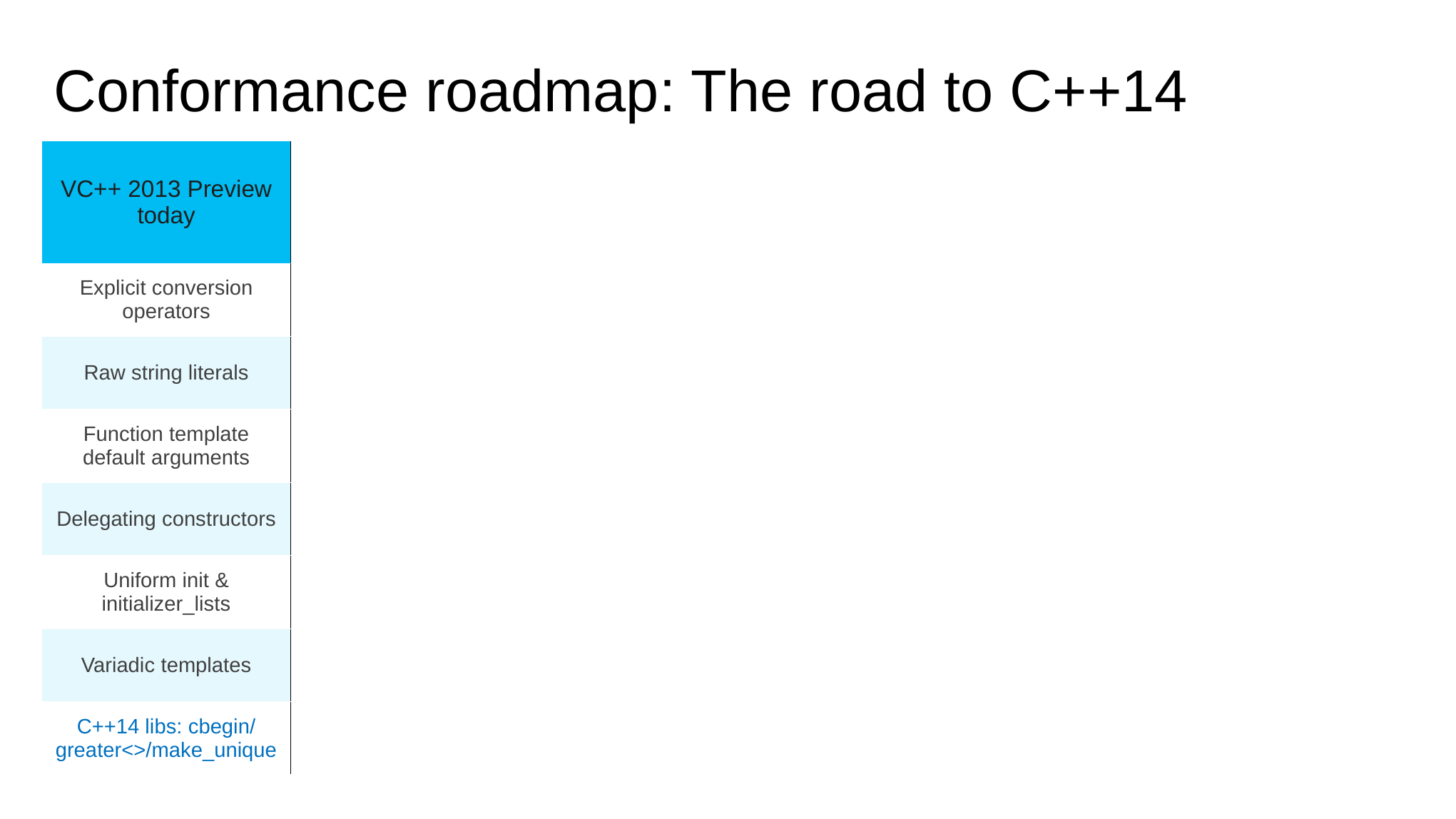

# Conformance roadmap: The road to C++14
| VC++ 2013 Preview today |
| --- |
| Explicit conversion operators |
| Raw string literals |
| Function template default arguments |
| Delegating constructors |
| Uniform init & initializer\_lists |
| Variadic templates |
| C++14 libs: cbegin/ greater<>/make\_unique |